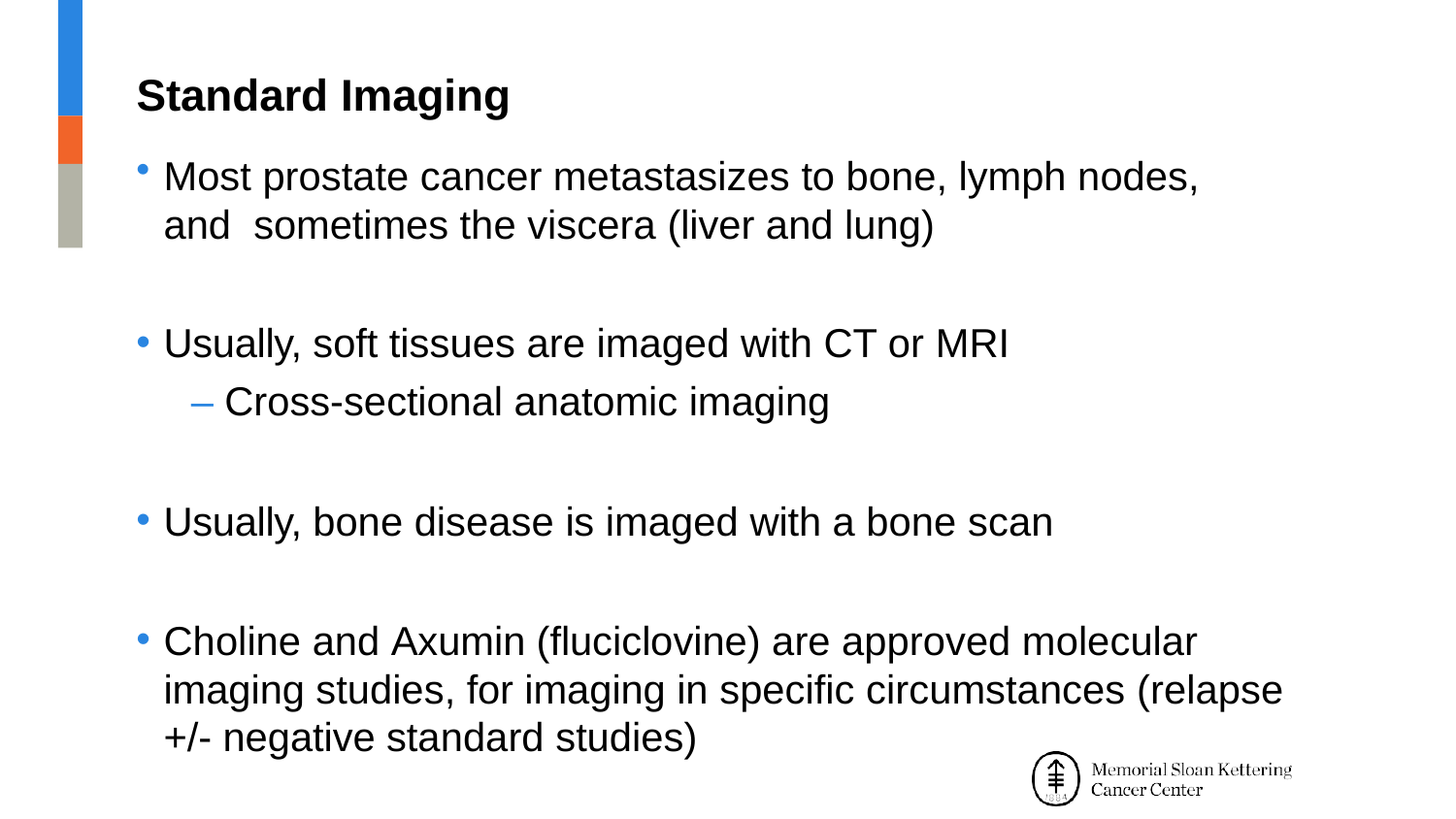

# Standard Imaging
Most prostate cancer metastasizes to bone, lymph nodes, and  sometimes the viscera (liver and lung)

Usually, soft tissues are imaged with CT or MRI
– Cross-sectional anatomic imaging

Usually, bone disease is imaged with a bone scan

Choline and Axumin (fluciclovine) are approved molecular  imaging studies, for imaging in specific circumstances (relapse
+/- negative standard studies)